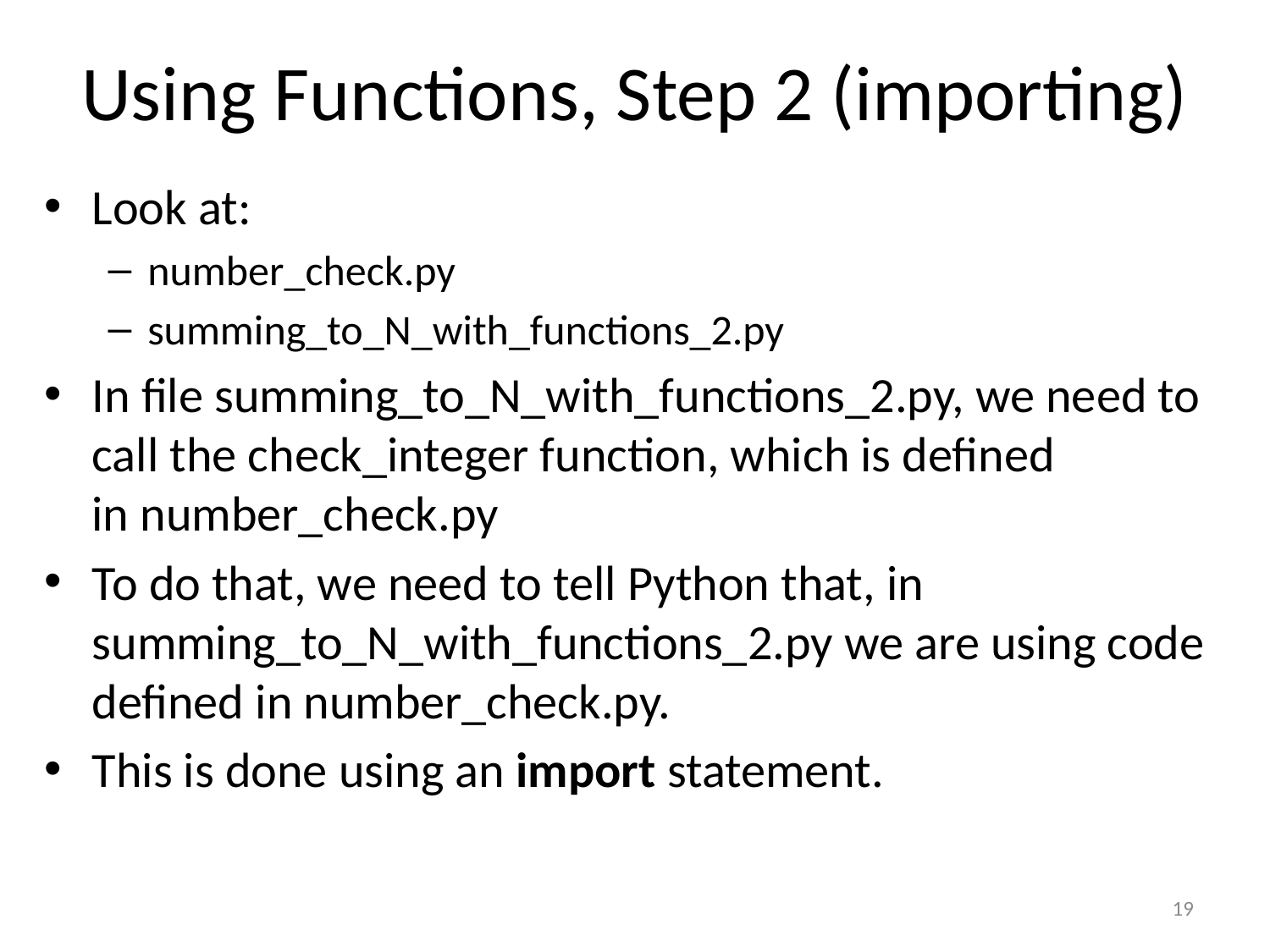

# Using Functions, Step 2 (importing)
Look at:
number_check.py
summing_to_N_with_functions_2.py
In file summing_to_N_with_functions_2.py, we need to call the check_integer function, which is defined
in number_check.py
To do that, we need to tell Python that, in summing_to_N_with_functions_2.py we are using code defined in number_check.py.
This is done using an import statement.
19